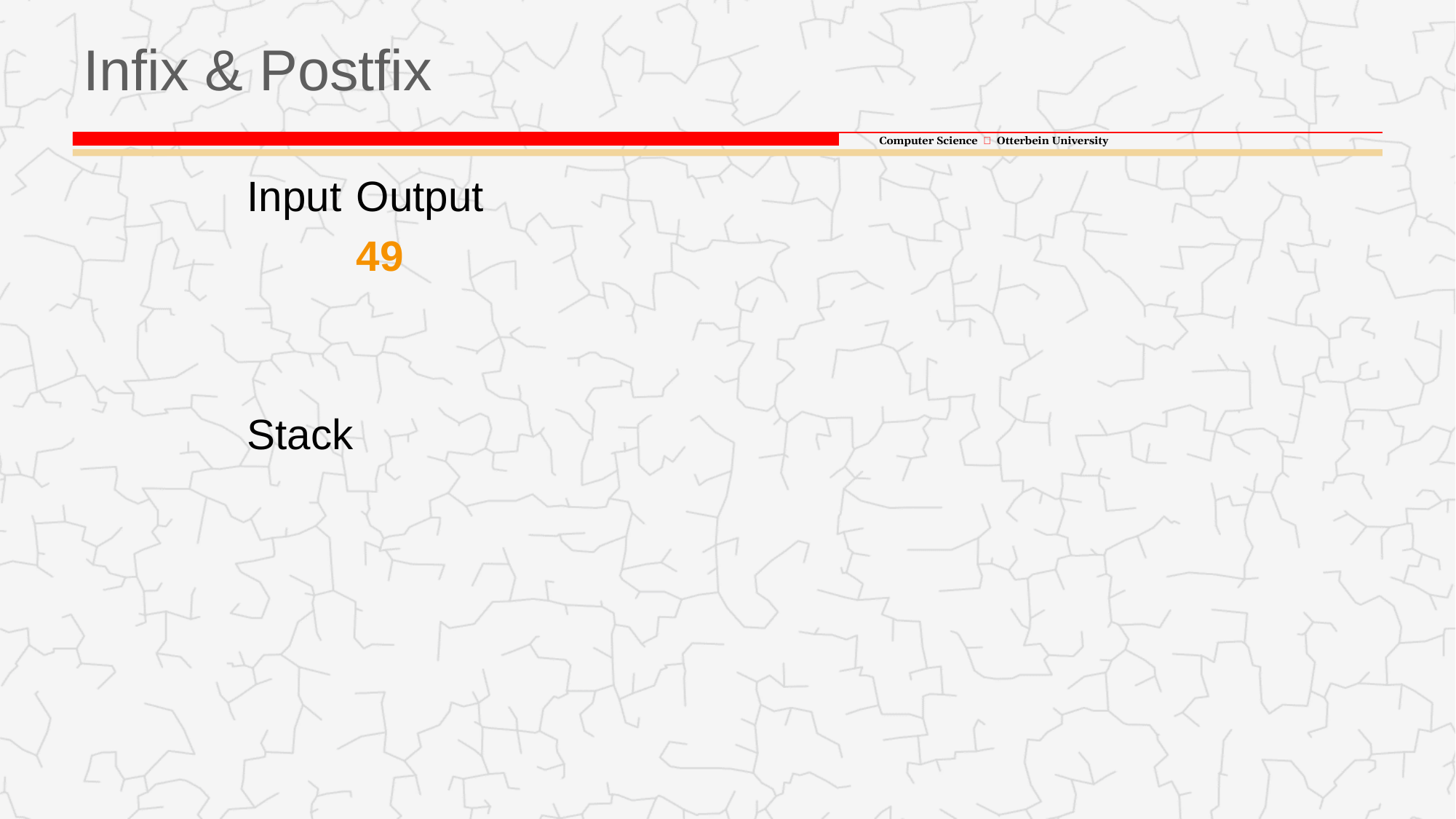

# Infix & Postfix
Input	Output
	49

Stack